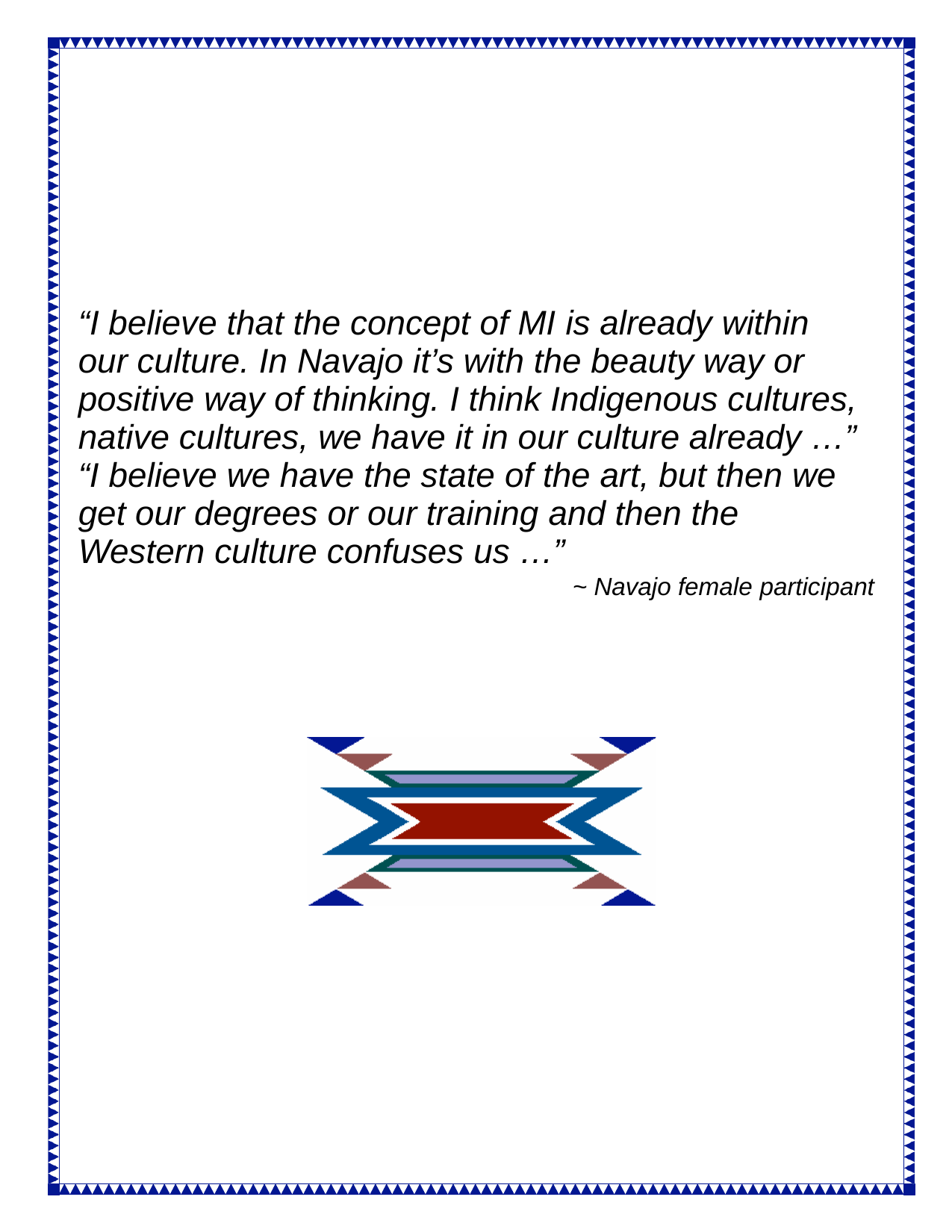

“I believe that the concept of MI is already within our culture. In Navajo it’s with the beauty way or positive way of thinking. I think Indigenous cultures, native cultures, we have it in our culture already …” “I believe we have the state of the art, but then we get our degrees or our training and then the Western culture confuses us …”
~ Navajo female participant